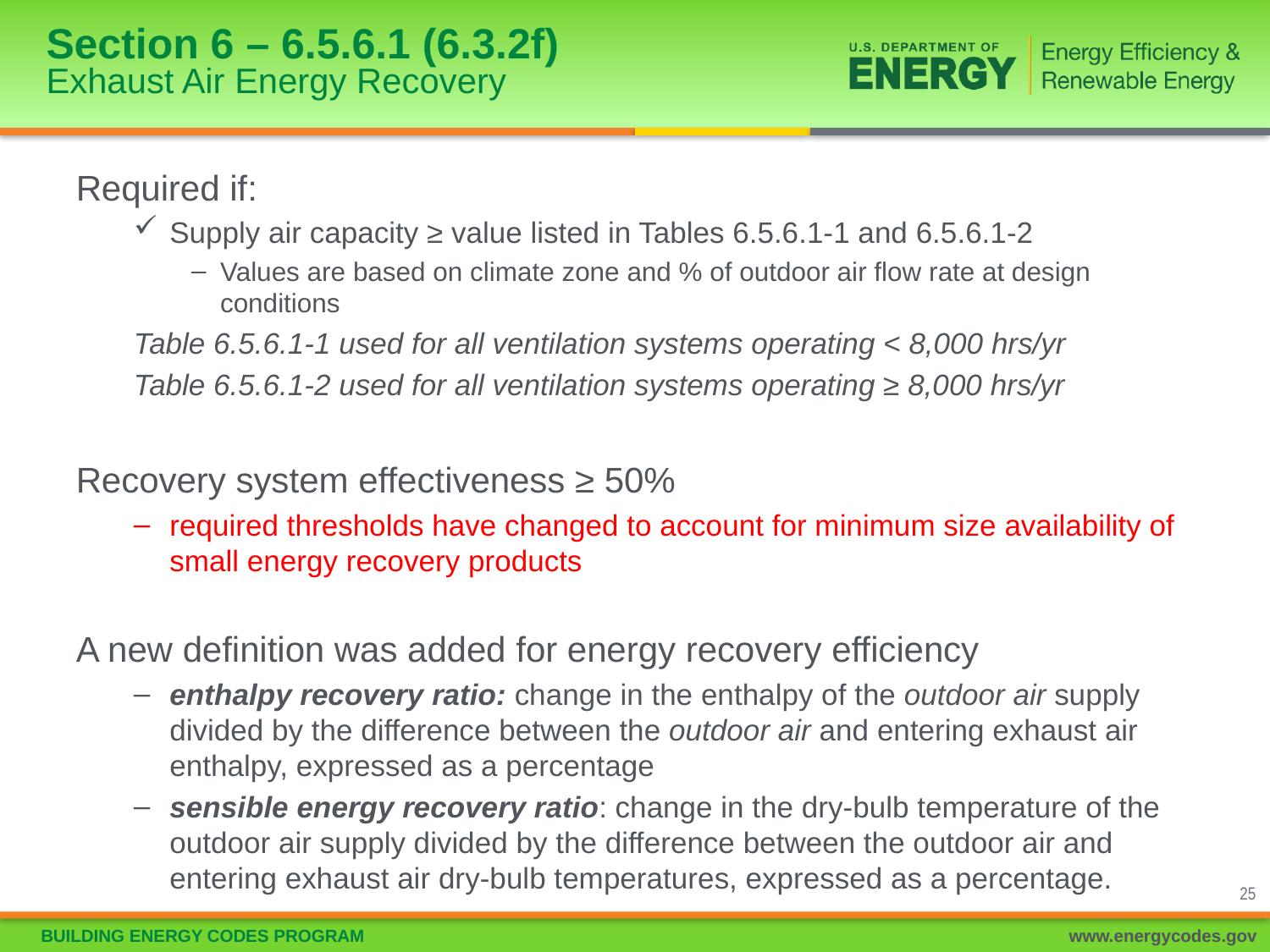

# Section 6 – 6.5.6.1 (6.3.2f) Exhaust Air Energy Recovery
Required if:
Supply air capacity ≥ value listed in Tables 6.5.6.1-1 and 6.5.6.1-2
Values are based on climate zone and % of outdoor air flow rate at design conditions
Table 6.5.6.1-1 used for all ventilation systems operating < 8,000 hrs/yr
Table 6.5.6.1-2 used for all ventilation systems operating ≥ 8,000 hrs/yr

Recovery system effectiveness ≥ 50%
required thresholds have changed to account for minimum size availability of small energy recovery products
A new definition was added for energy recovery efficiency
enthalpy recovery ratio: change in the enthalpy of the outdoor air supply divided by the difference between the outdoor air and entering exhaust air enthalpy, expressed as a percentage
sensible energy recovery ratio: change in the dry-bulb temperature of the outdoor air supply divided by the difference between the outdoor air and entering exhaust air dry-bulb temperatures, expressed as a percentage.